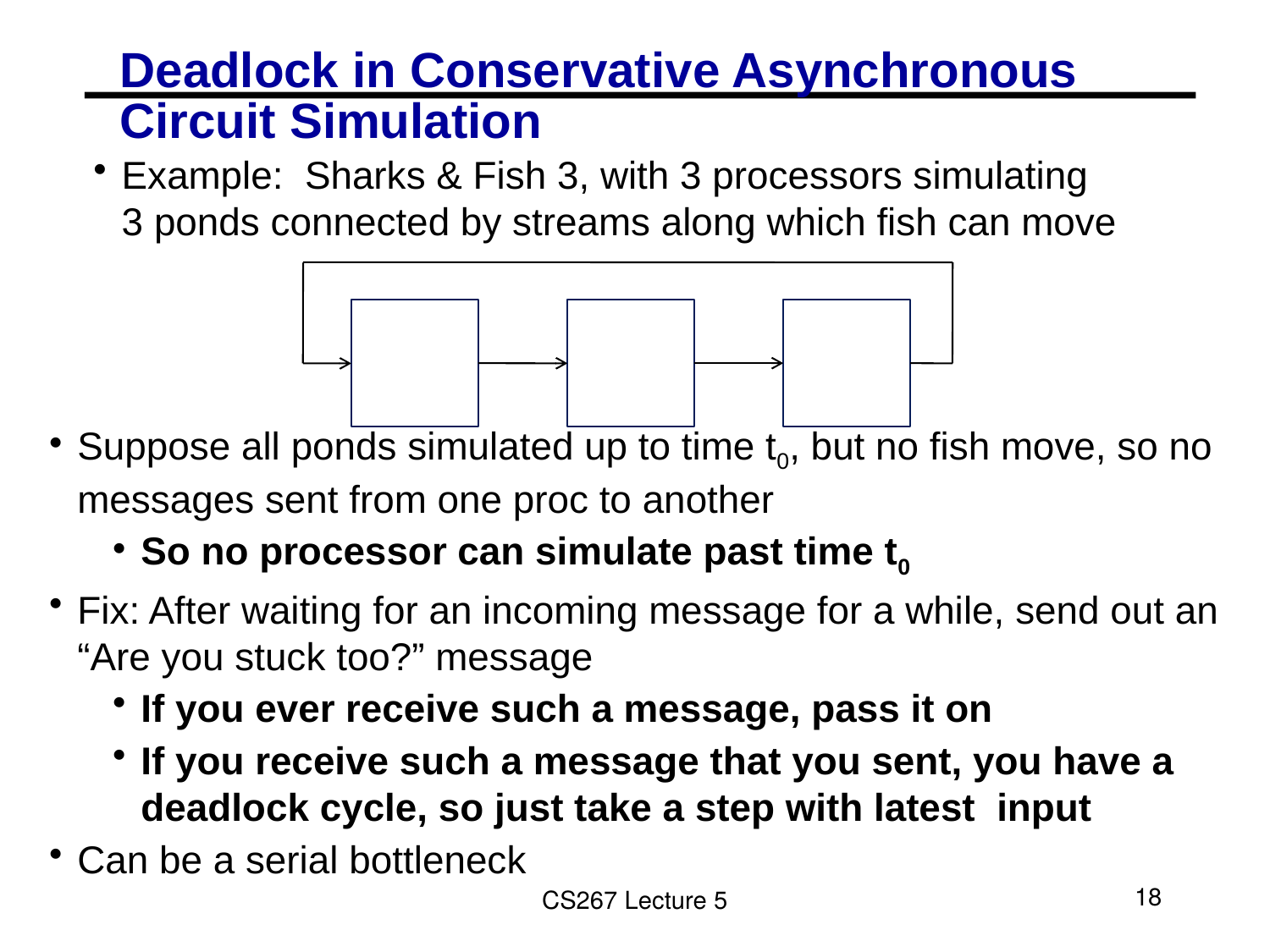

# Deadlock in Conservative Asynchronous Circuit Simulation
Example:  Sharks & Fish 3, with 3 processors simulating      3 ponds connected by streams along which fish can move

Suppose all ponds simulated up to time t0, but no fish move, so no messages sent from one proc to another
So no processor can simulate past time t0
Fix: After waiting for an incoming message for a while, send out an “Are you stuck too?” message
If you ever receive such a message, pass it on
If you receive such a message that you sent, you have a deadlock cycle, so just take a step with latest  input
Can be a serial bottleneck
CS267 Lecture 5
18